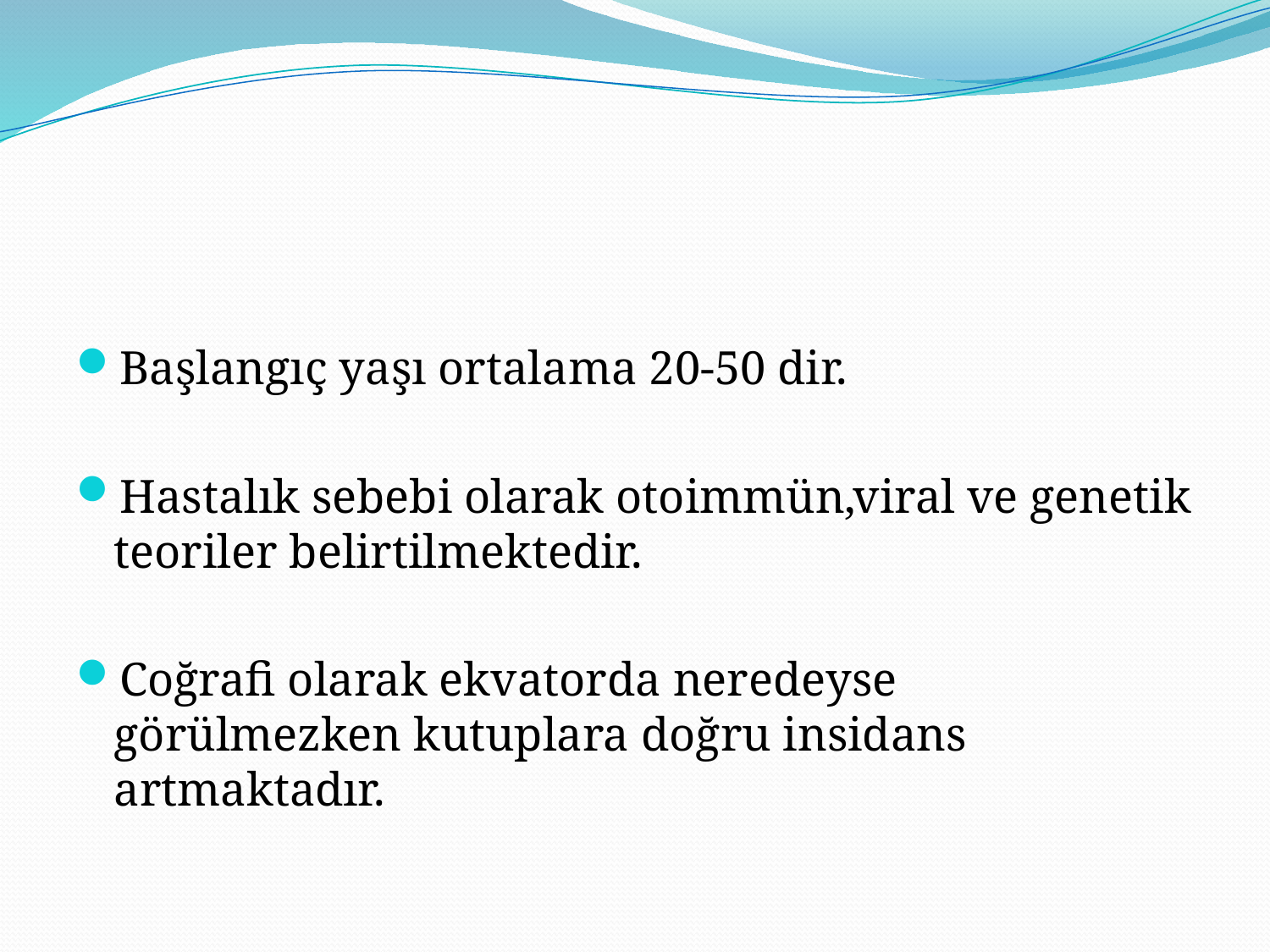

#

Başlangıç yaşı ortalama 20-50 dir.

Hastalık sebebi olarak otoimmün,viral ve genetik teoriler belirtilmektedir.

Coğrafi olarak ekvatorda neredeyse görülmezken kutuplara doğru insidans artmaktadır.